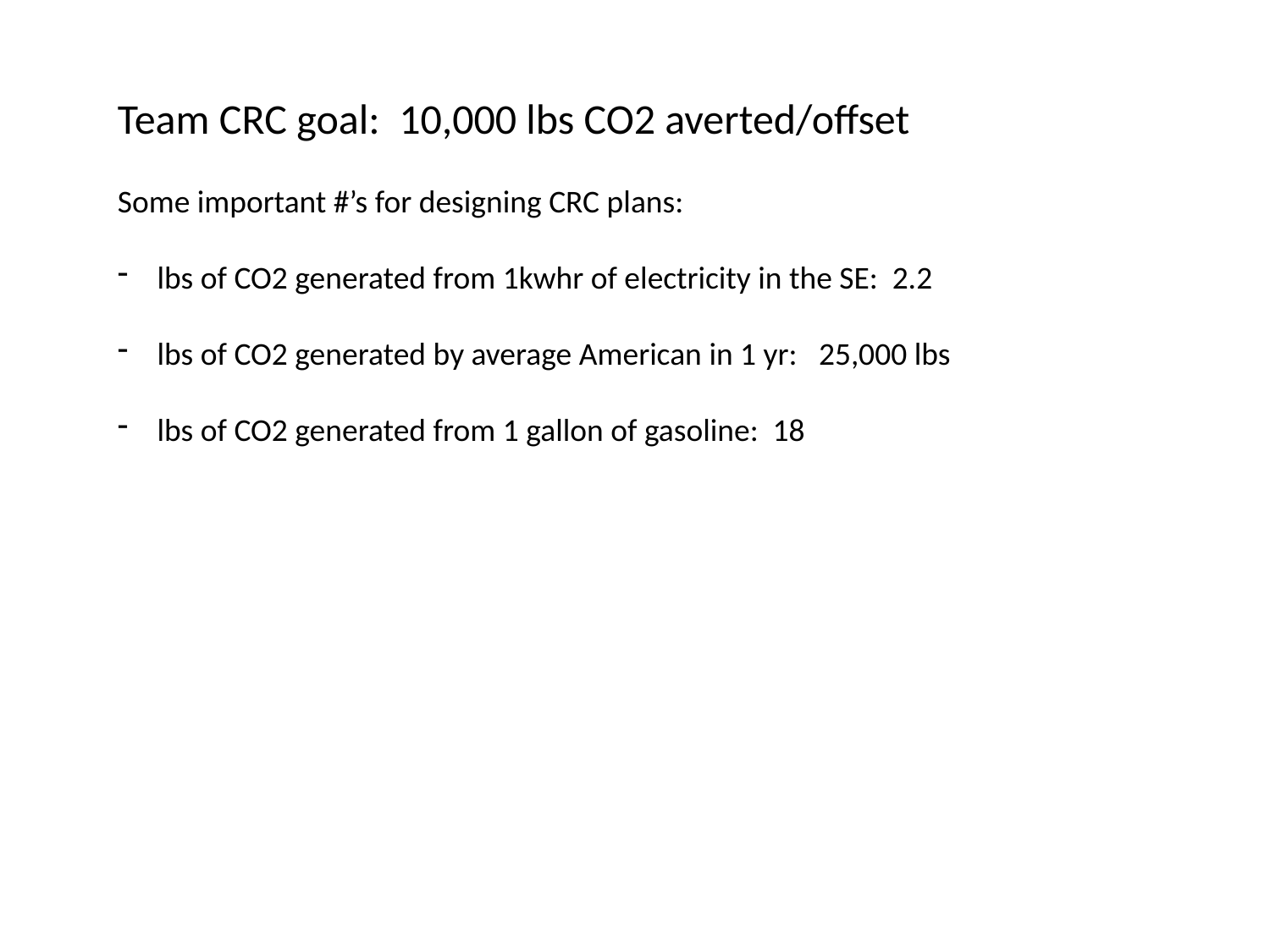

Team CRC goal:  10,000 lbs CO2 averted/offset

Some important #’s for designing CRC plans:

lbs of CO2 generated from 1kwhr of electricity in the SE:  2.2

lbs of CO2 generated by average American in 1 yr:   25,000 lbs

lbs of CO2 generated from 1 gallon of gasoline:  18